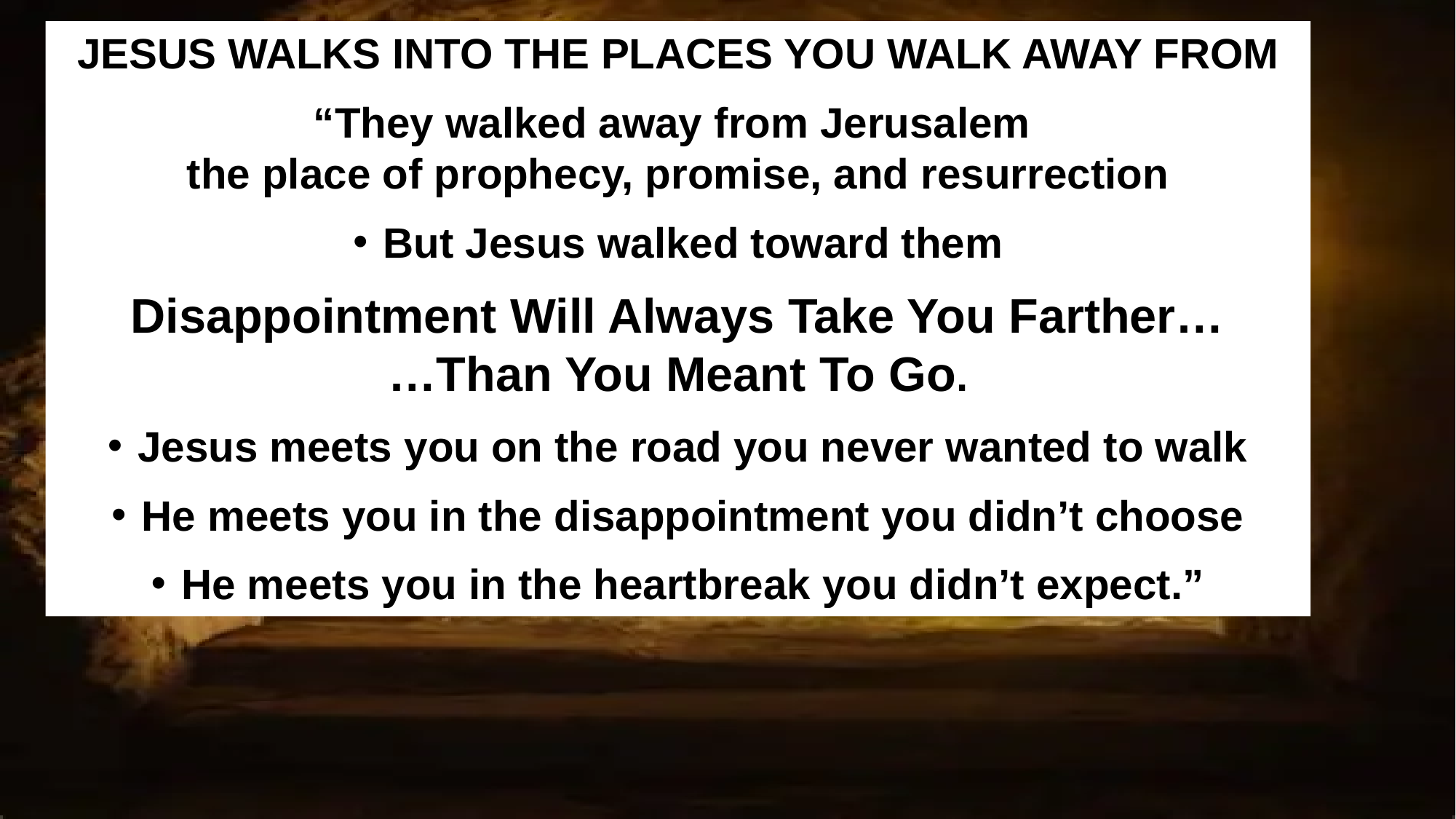

JESUS WALKS INTO THE PLACES YOU WALK AWAY FROM
“They walked away from Jerusalem
the place of prophecy, promise, and resurrection
But Jesus walked toward them
Disappointment Will Always Take You Farther…
…Than You Meant To Go.
Jesus meets you on the road you never wanted to walk
He meets you in the disappointment you didn’t choose
He meets you in the heartbreak you didn’t expect.”